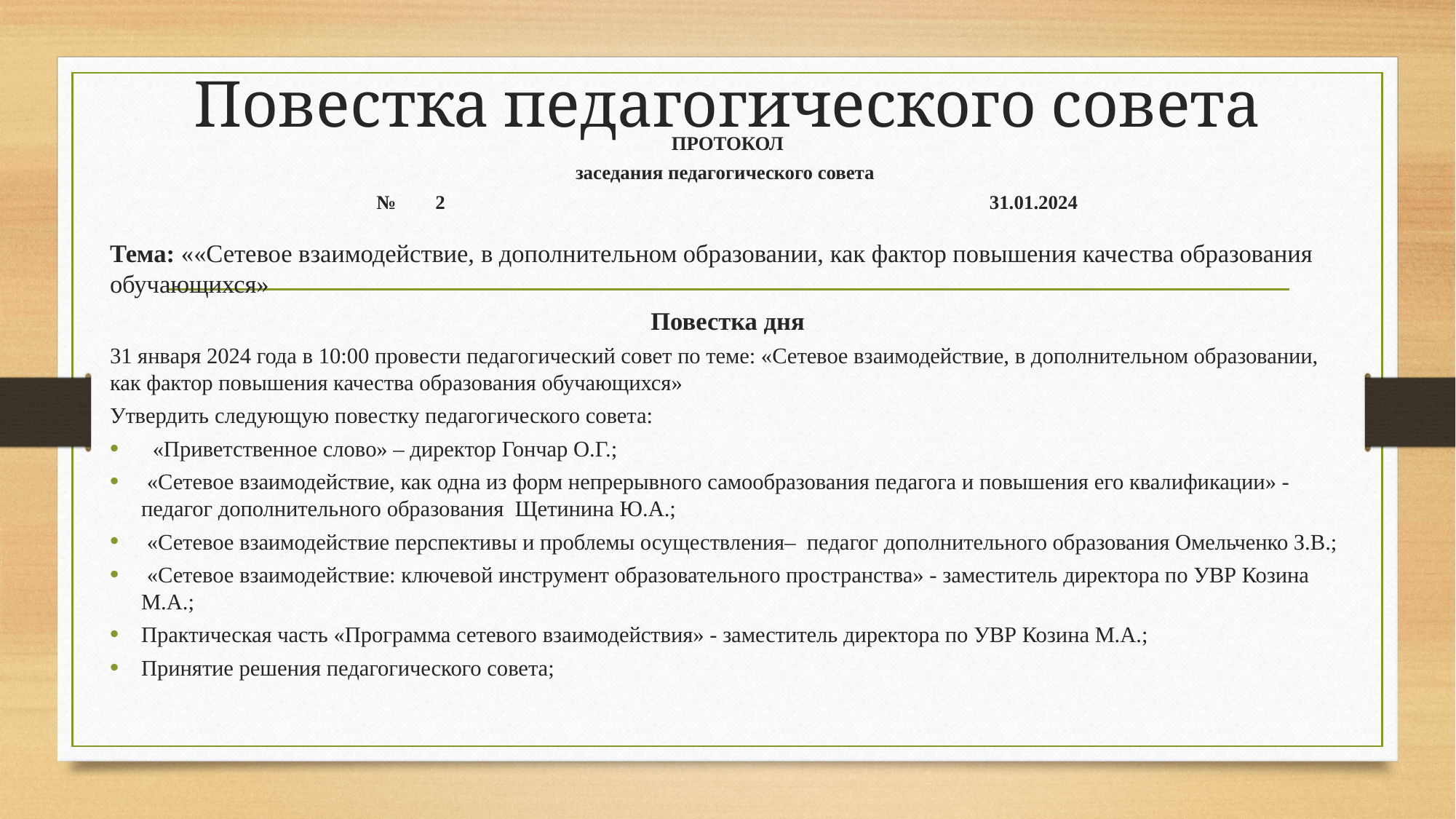

# Повестка педагогического совета
ПРОТОКОЛ
заседания педагогического совета
№        2                                                                                                               31.01.2024

Тема: ««Сетевое взаимодействие, в дополнительном образовании, как фактор повышения качества образования обучающихся»
Повестка дня
31 января 2024 года в 10:00 провести педагогический совет по теме: «Сетевое взаимодействие, в дополнительном образовании, как фактор повышения качества образования обучающихся»
Утвердить следующую повестку педагогического совета:
  «Приветственное слово» – директор Гончар О.Г.;
 «Сетевое взаимодействие, как одна из форм непрерывного самообразования педагога и повышения его квалификации» - педагог дополнительного образования  Щетинина Ю.А.;
 «Сетевое взаимодействие перспективы и проблемы осуществления–  педагог дополнительного образования Омельченко З.В.;
 «Сетевое взаимодействие: ключевой инструмент образовательного пространства» - заместитель директора по УВР Козина М.А.;
Практическая часть «Программа сетевого взаимодействия» - заместитель директора по УВР Козина М.А.;
Принятие решения педагогического совета;